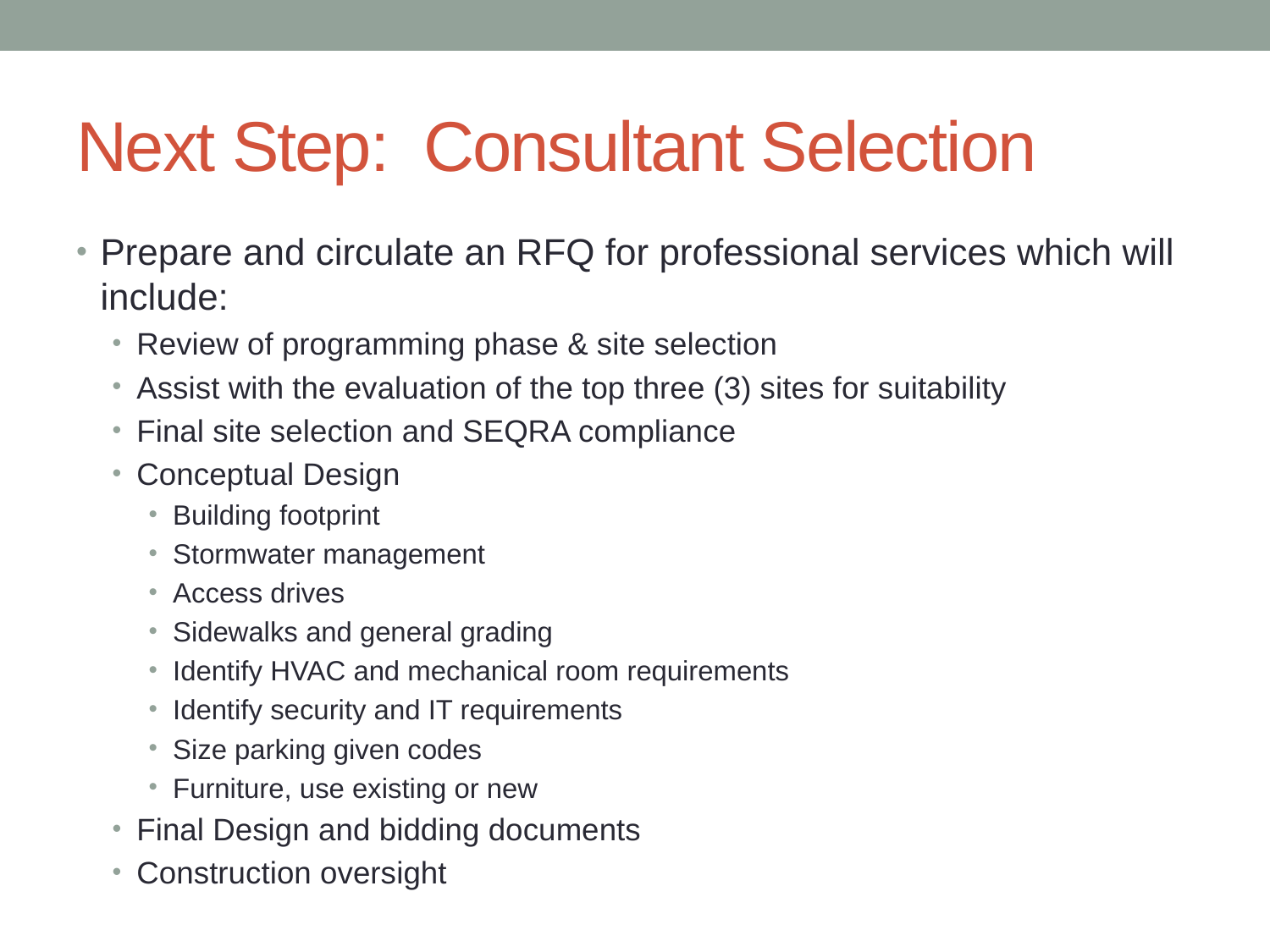

# Next Step:  Consultant Selection
Prepare and circulate an RFQ for professional services which will include:
Review of programming phase & site selection
Assist with the evaluation of the top three (3) sites for suitability
Final site selection and SEQRA compliance
Conceptual Design
Building footprint
Stormwater management
Access drives
Sidewalks and general grading
Identify HVAC and mechanical room requirements
Identify security and IT requirements
Size parking given codes
Furniture, use existing or new
Final Design and bidding documents
Construction oversight